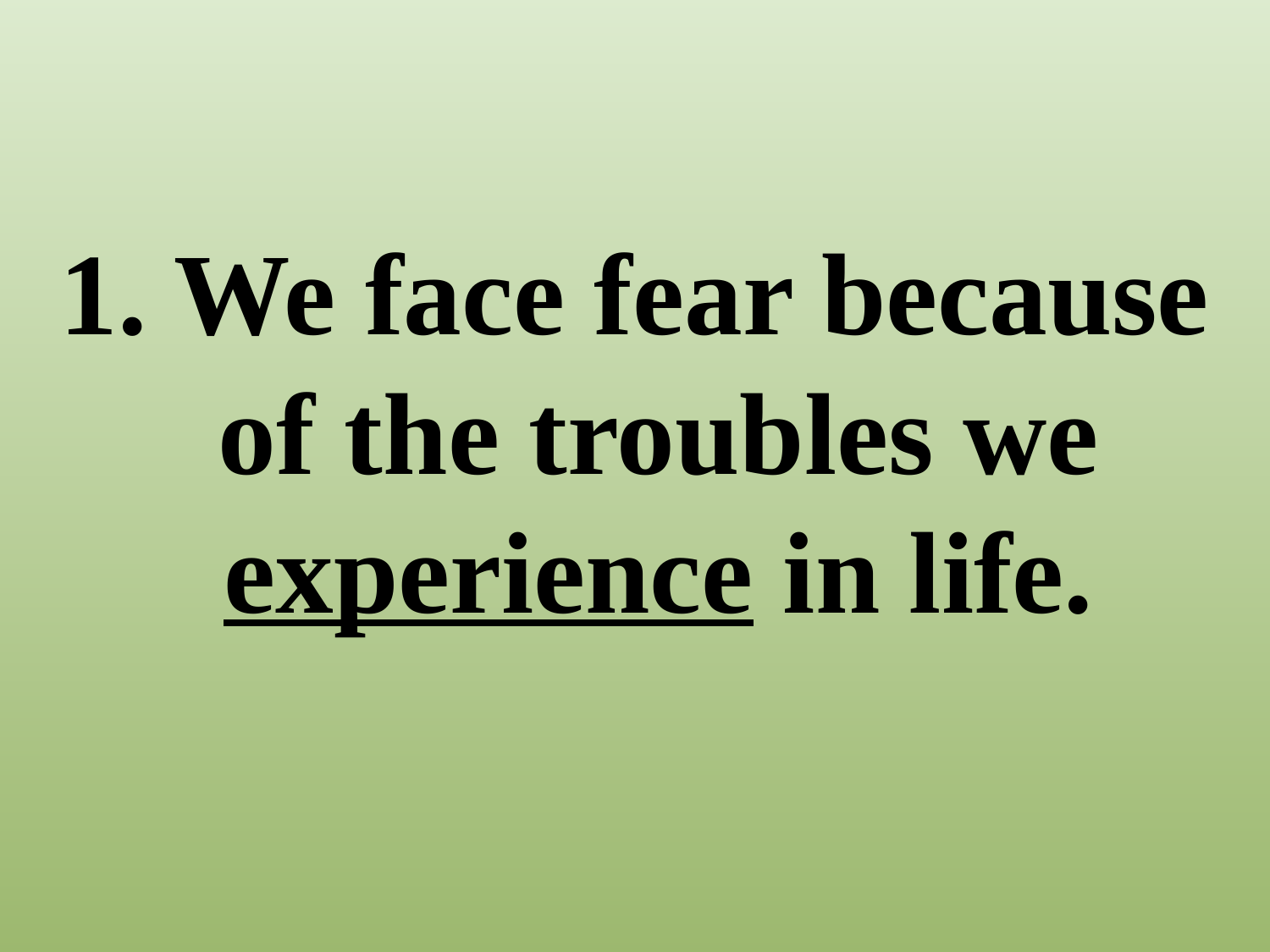

#
1. We face fear because of the troubles we experience in life.